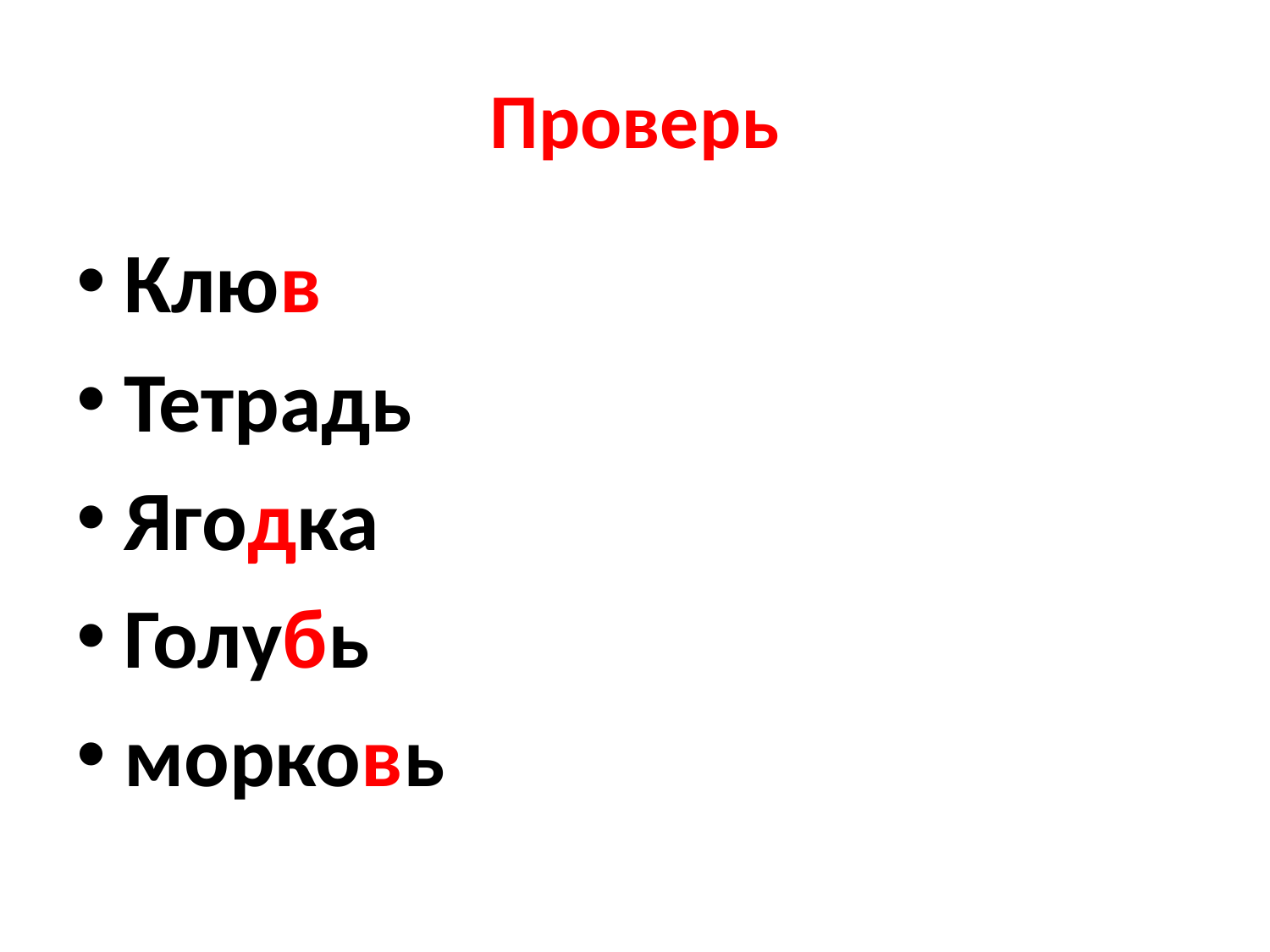

# Проверь
Клюв
Тетрадь
Ягодка
Голубь
морковь